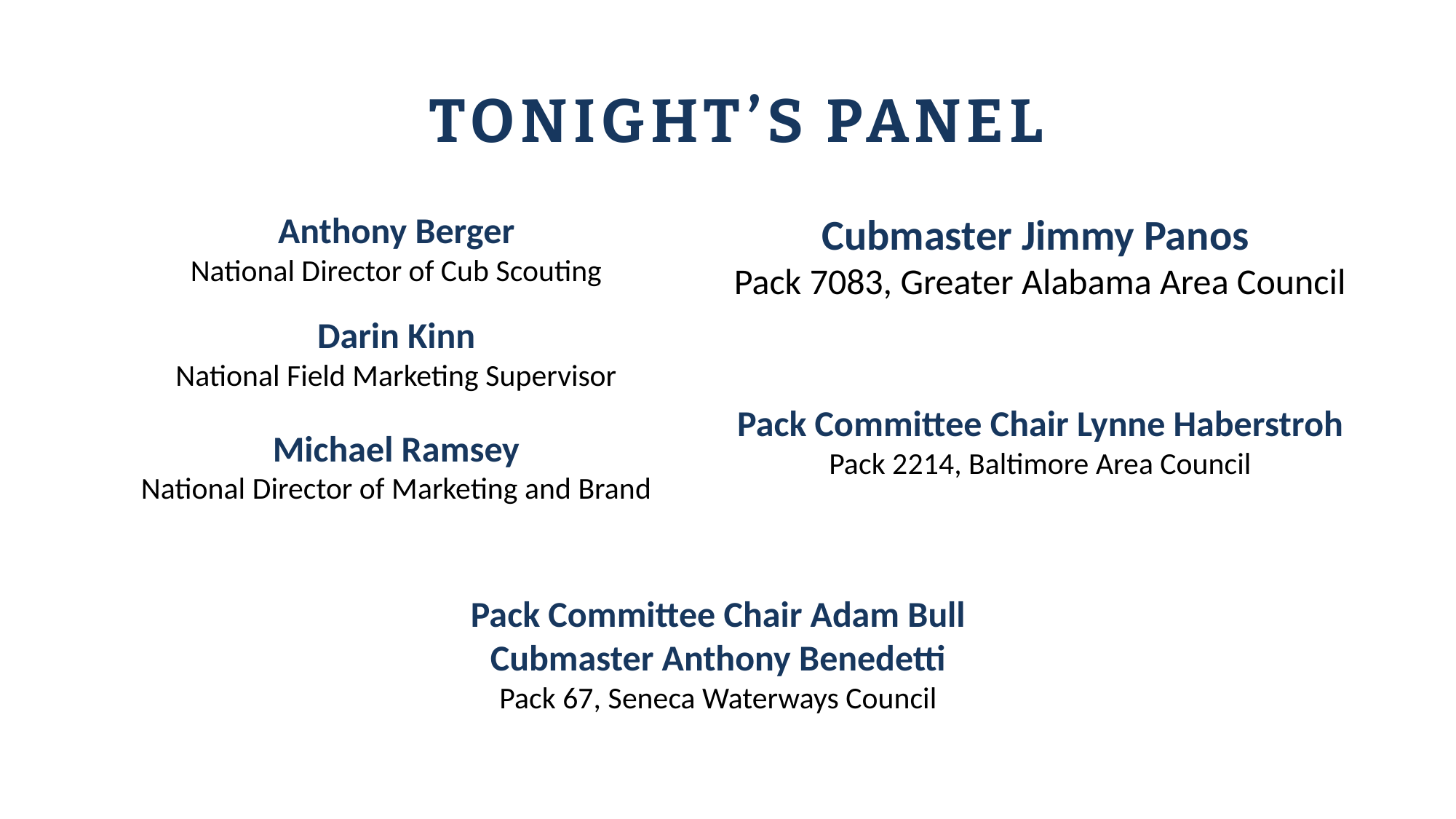

# Tonight’s Panel
Anthony Berger
National Director of Cub Scouting
Darin Kinn
National Field Marketing Supervisor
Michael Ramsey
National Director of Marketing and Brand

Cubmaster Jimmy Panos
Pack 7083, Greater Alabama Area Council

Pack Committee Chair Lynne Haberstroh
Pack 2214, Baltimore Area Council
Pack Committee Chair Adam Bull
Cubmaster Anthony Benedetti
Pack 67, Seneca Waterways Council